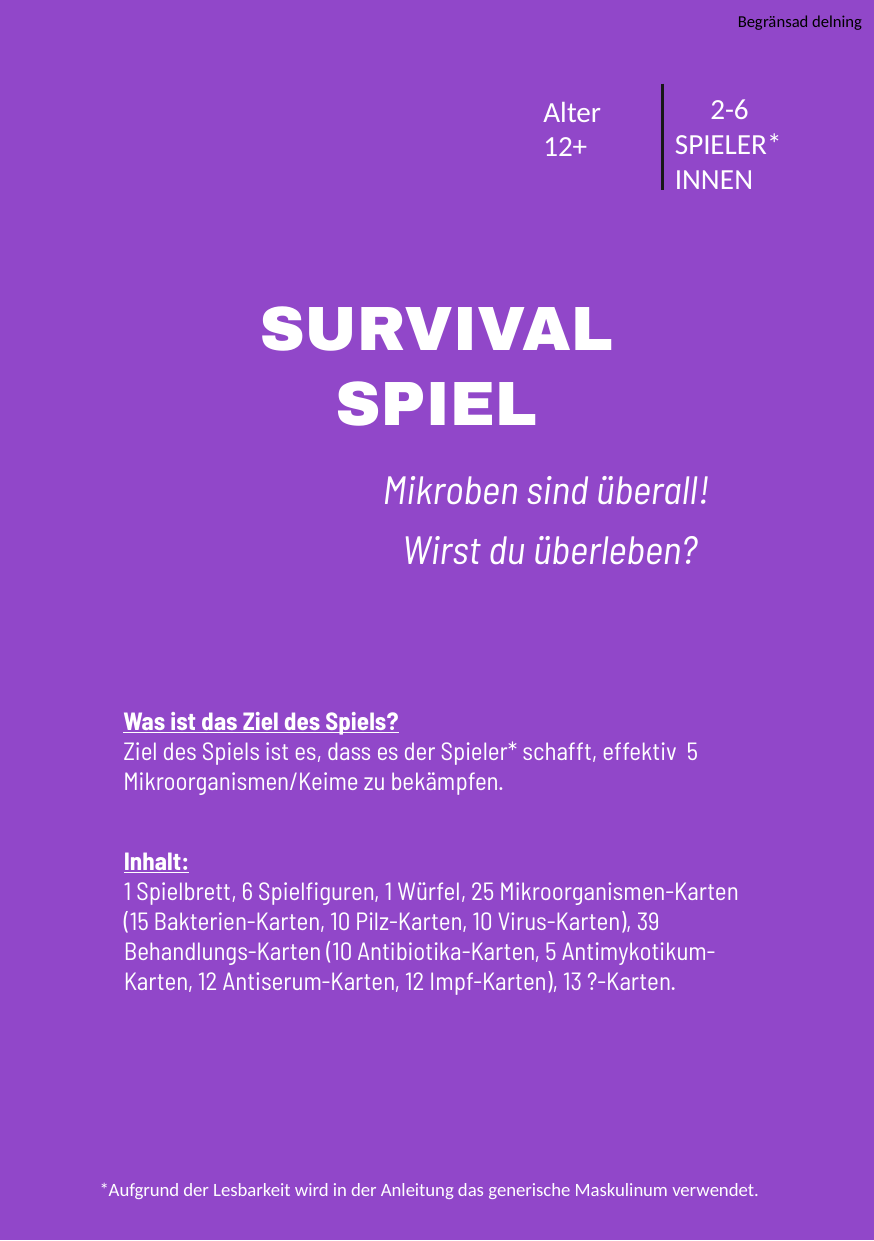

2-6
SPIELER*INNEN
Alter
12+
SURVIVAL SPIEL
Mikroben sind überall!
Wirst du überleben?
Was ist das Ziel des Spiels?
Ziel des Spiels ist es, dass es der Spieler* schafft, effektiv  5 Mikroorganismen/Keime zu bekämpfen.
Inhalt:
1 Spielbrett, 6 Spielfiguren, 1 Würfel, 25 Mikroorganismen-Karten (15 Bakterien-Karten, 10 Pilz-Karten, 10 Virus-Karten), 39 Behandlungs-Karten (10 Antibiotika-Karten, 5 Antimykotikum-Karten, 12 Antiserum-Karten, 12 Impf-Karten), 13 ?-Karten.
*Aufgrund der Lesbarkeit wird in der Anleitung das generische Maskulinum verwendet.